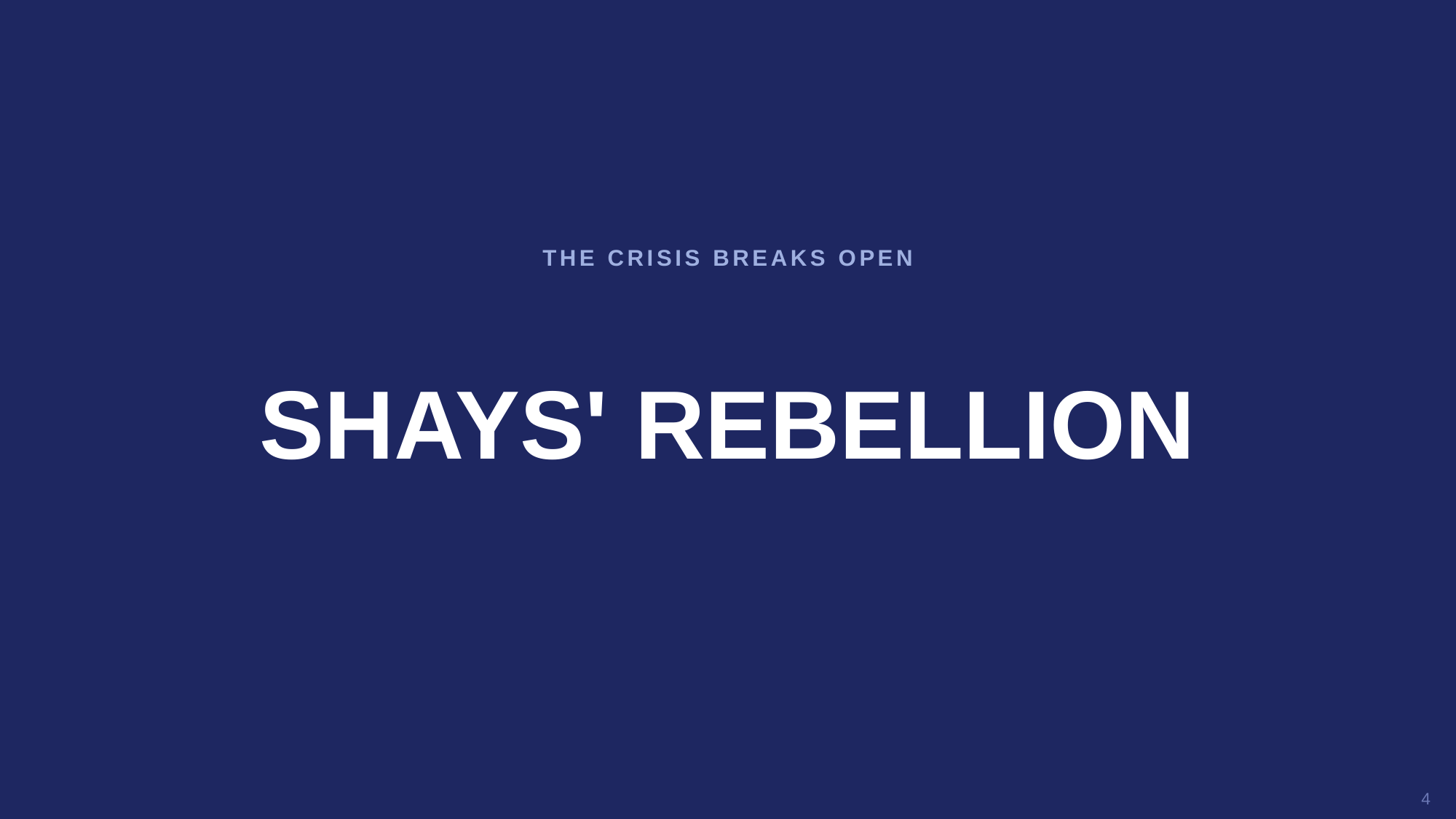

THE CRISIS BREAKS OPEN
SHAYS' REBELLION
4